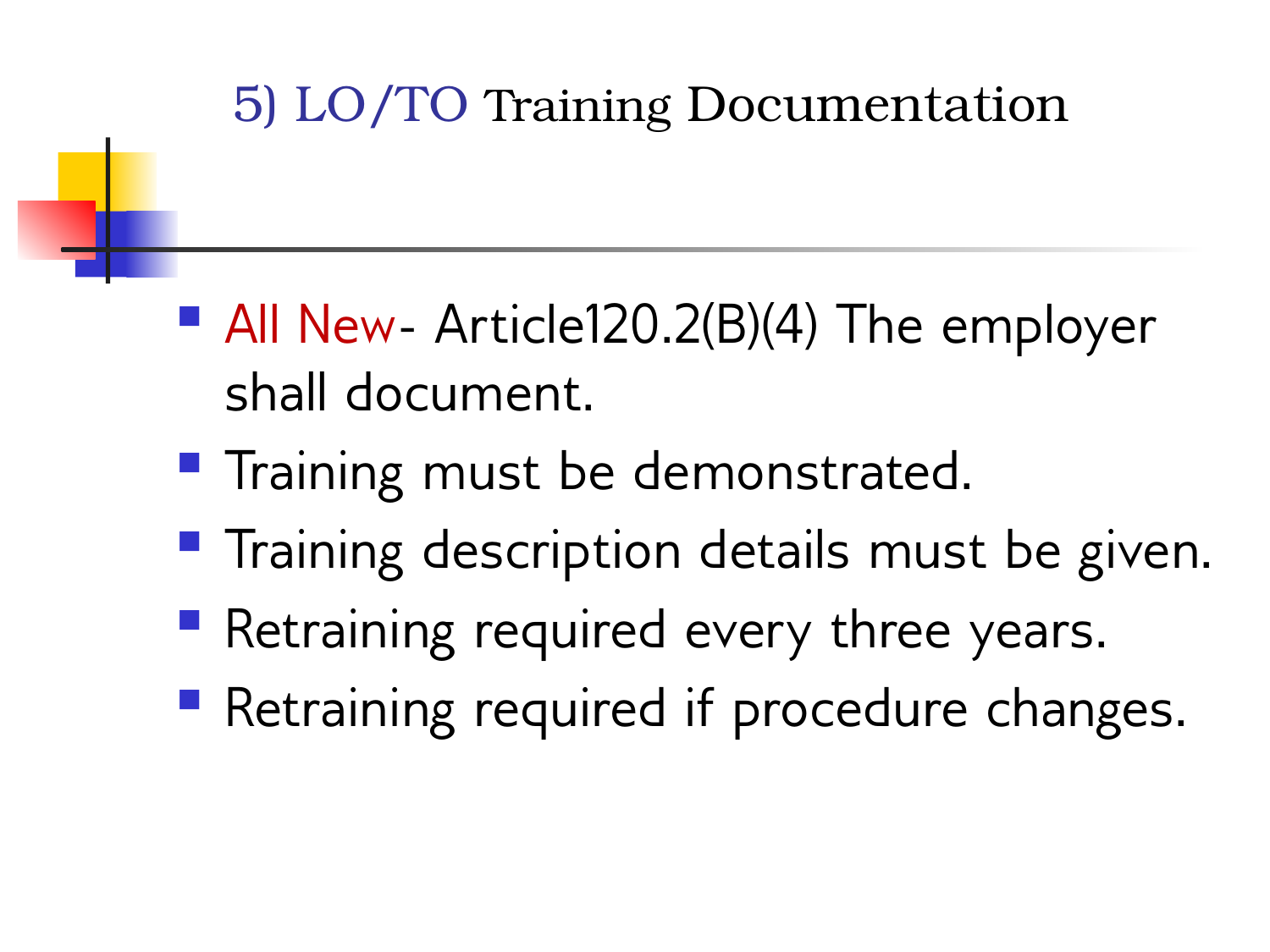

# 5) LO/TO Training Documentation
All New- Article120.2(B)(4) The employer shall document.
Training must be demonstrated.
Training description details must be given.
Retraining required every three years.
Retraining required if procedure changes.